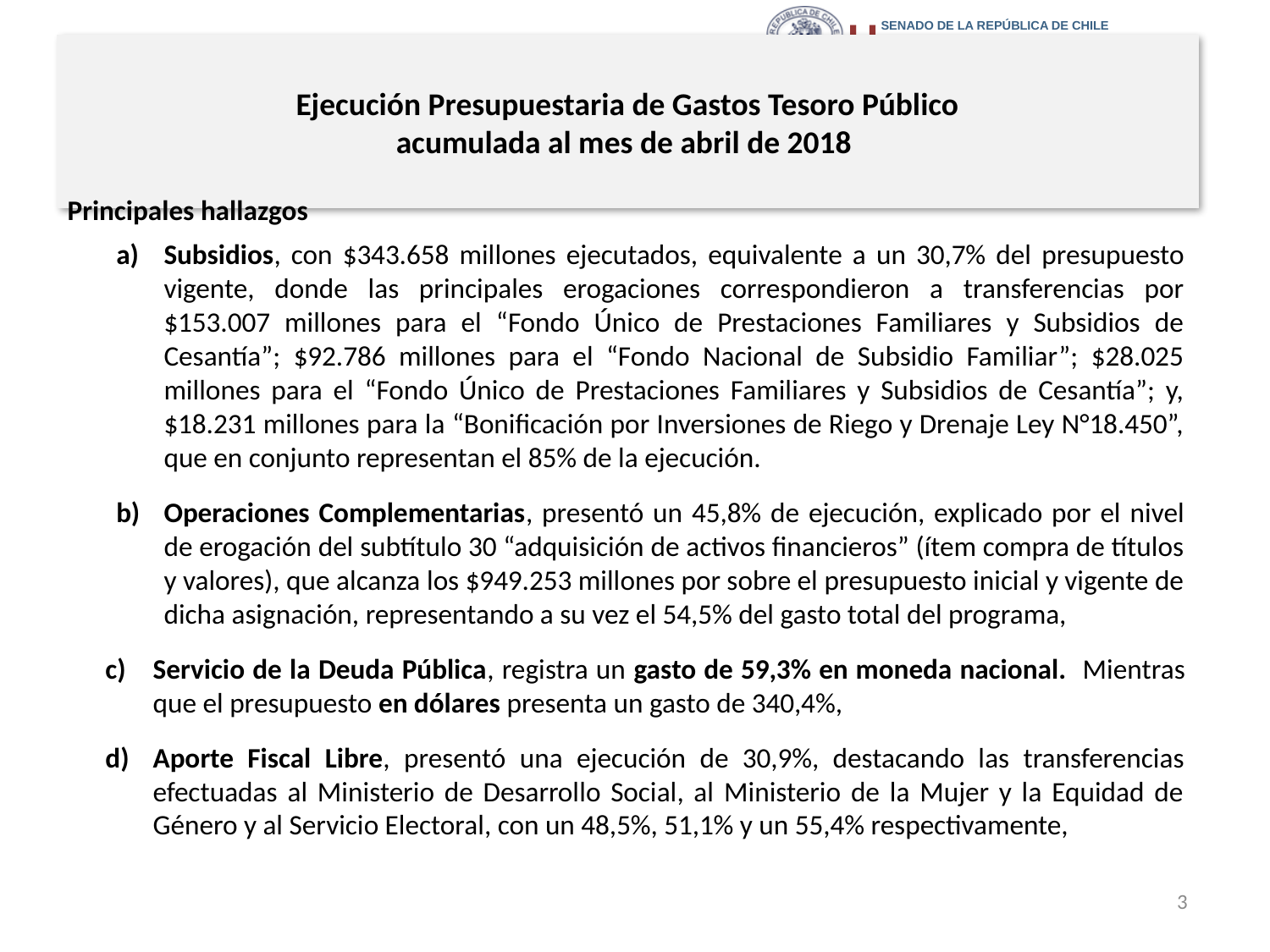

# Ejecución Presupuestaria de Gastos Tesoro Público acumulada al mes de abril de 2018
Principales hallazgos
Subsidios, con $343.658 millones ejecutados, equivalente a un 30,7% del presupuesto vigente, donde las principales erogaciones correspondieron a transferencias por $153.007 millones para el “Fondo Único de Prestaciones Familiares y Subsidios de Cesantía”; $92.786 millones para el “Fondo Nacional de Subsidio Familiar”; $28.025 millones para el “Fondo Único de Prestaciones Familiares y Subsidios de Cesantía”; y, $18.231 millones para la “Bonificación por Inversiones de Riego y Drenaje Ley N°18.450”, que en conjunto representan el 85% de la ejecución.
Operaciones Complementarias, presentó un 45,8% de ejecución, explicado por el nivel de erogación del subtítulo 30 “adquisición de activos financieros” (ítem compra de títulos y valores), que alcanza los $949.253 millones por sobre el presupuesto inicial y vigente de dicha asignación, representando a su vez el 54,5% del gasto total del programa,
Servicio de la Deuda Pública, registra un gasto de 59,3% en moneda nacional.  Mientras que el presupuesto en dólares presenta un gasto de 340,4%,
Aporte Fiscal Libre, presentó una ejecución de 30,9%, destacando las transferencias efectuadas al Ministerio de Desarrollo Social, al Ministerio de la Mujer y la Equidad de Género y al Servicio Electoral, con un 48,5%, 51,1% y un 55,4% respectivamente,
3